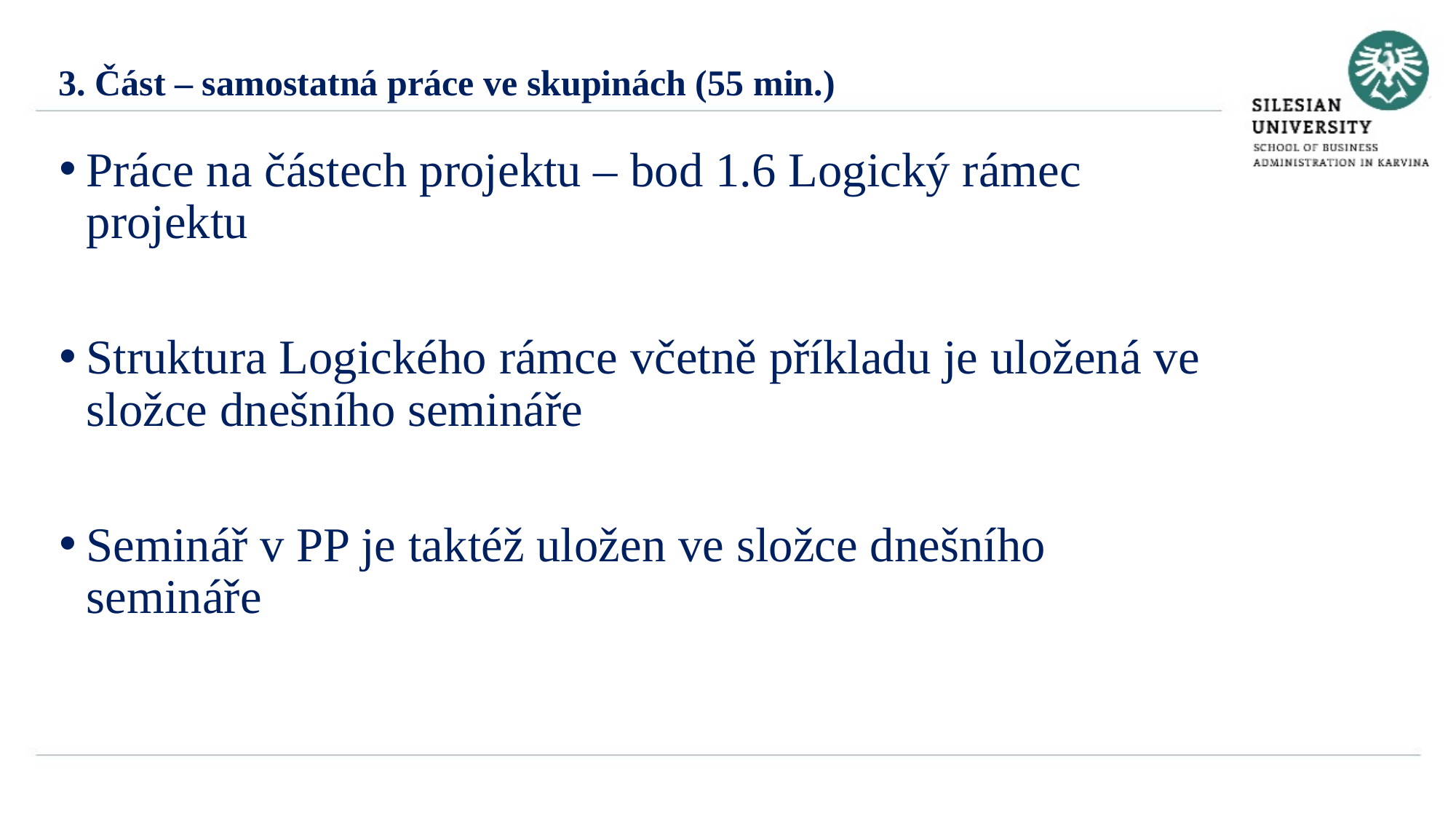

3. Část – samostatná práce ve skupinách (55 min.)
Práce na částech projektu – bod 1.6 Logický rámec projektu

Struktura Logického rámce včetně příkladu je uložená ve složce dnešního semináře

Seminář v PP je taktéž uložen ve složce dnešního semináře